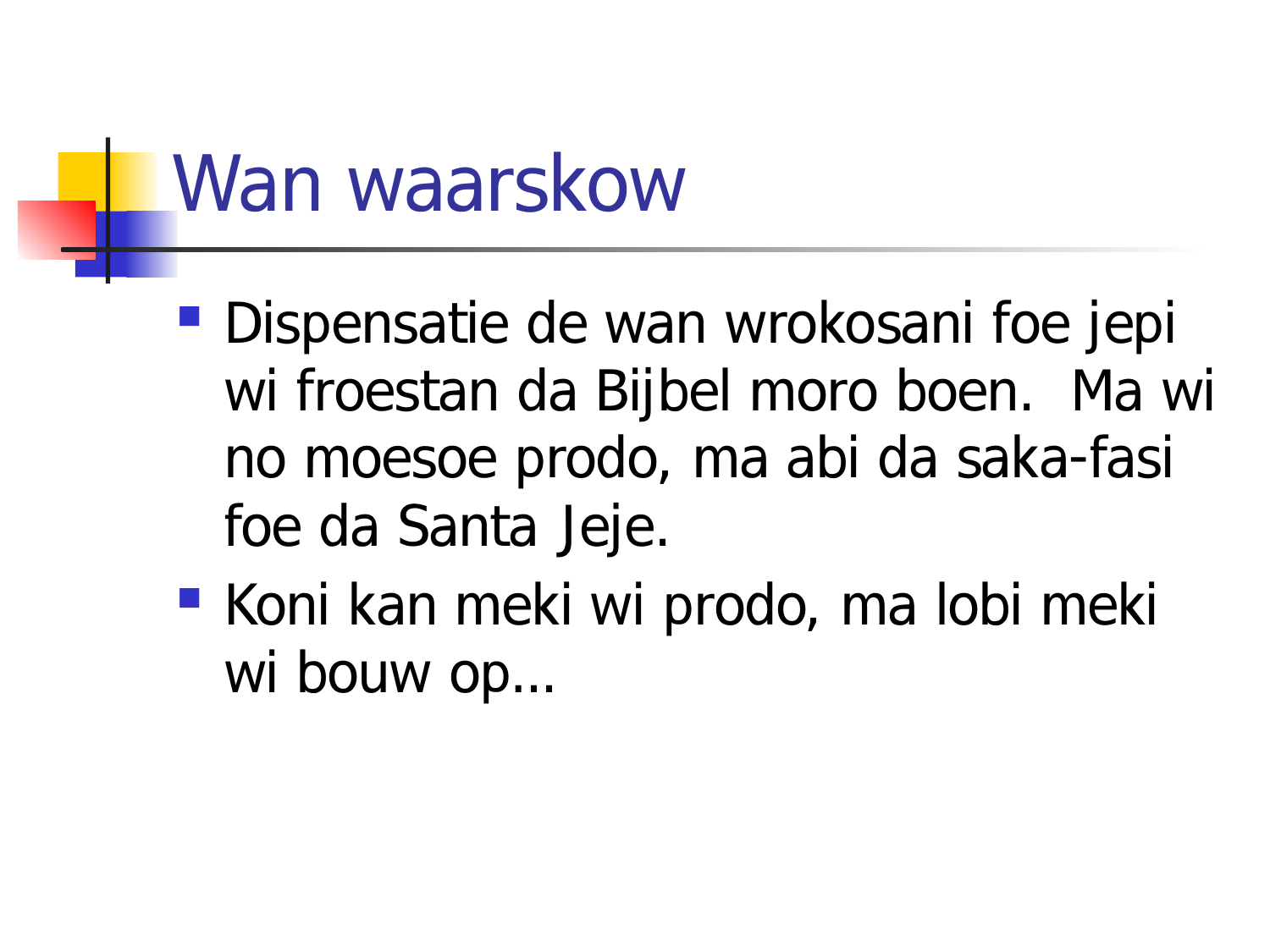

# Wan waarskow
Dispensatie de wan wrokosani foe jepi wi froestan da Bijbel moro boen.  Ma wi no moesoe prodo, ma abi da saka-fasi foe da Santa Jeje.
Koni kan meki wi prodo, ma lobi meki wi bouw op…